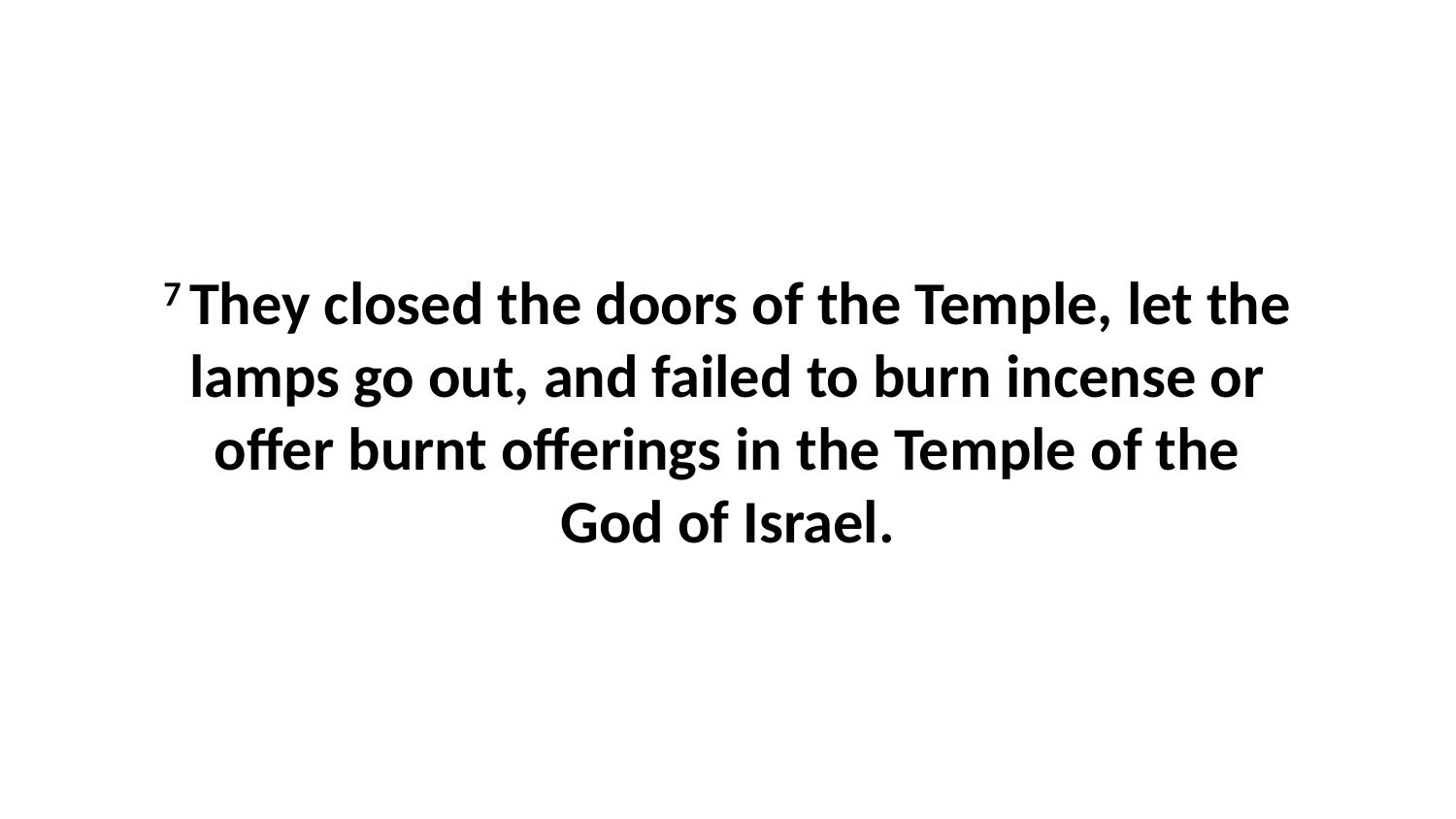

7 They closed the doors of the Temple, let the lamps go out, and failed to burn incense or offer burnt offerings in the Temple of the God of Israel.